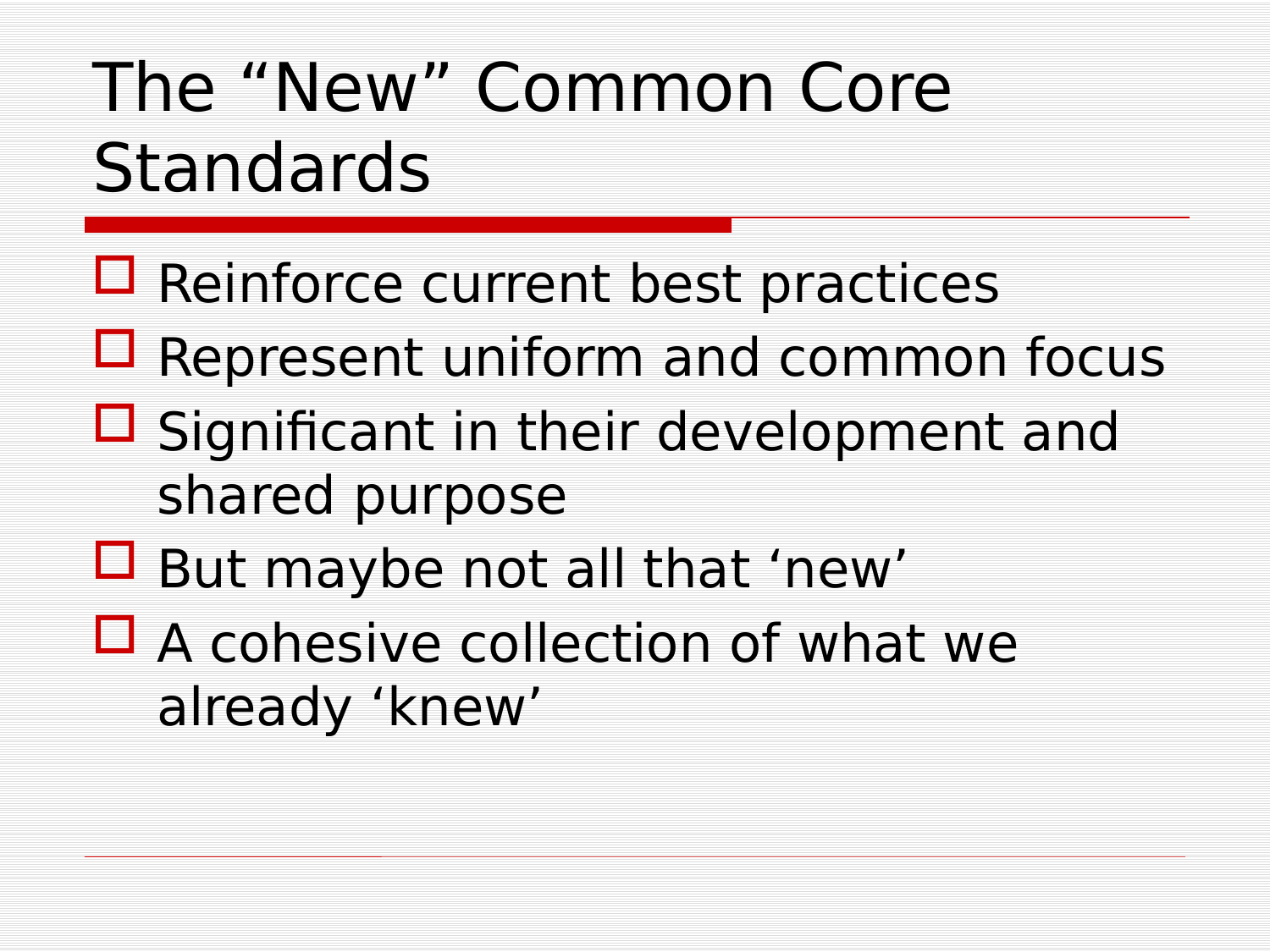

# The “New” Common Core Standards
Reinforce current best practices
Represent uniform and common focus
Significant in their development and shared purpose
But maybe not all that ‘new’
A cohesive collection of what we already ‘knew’